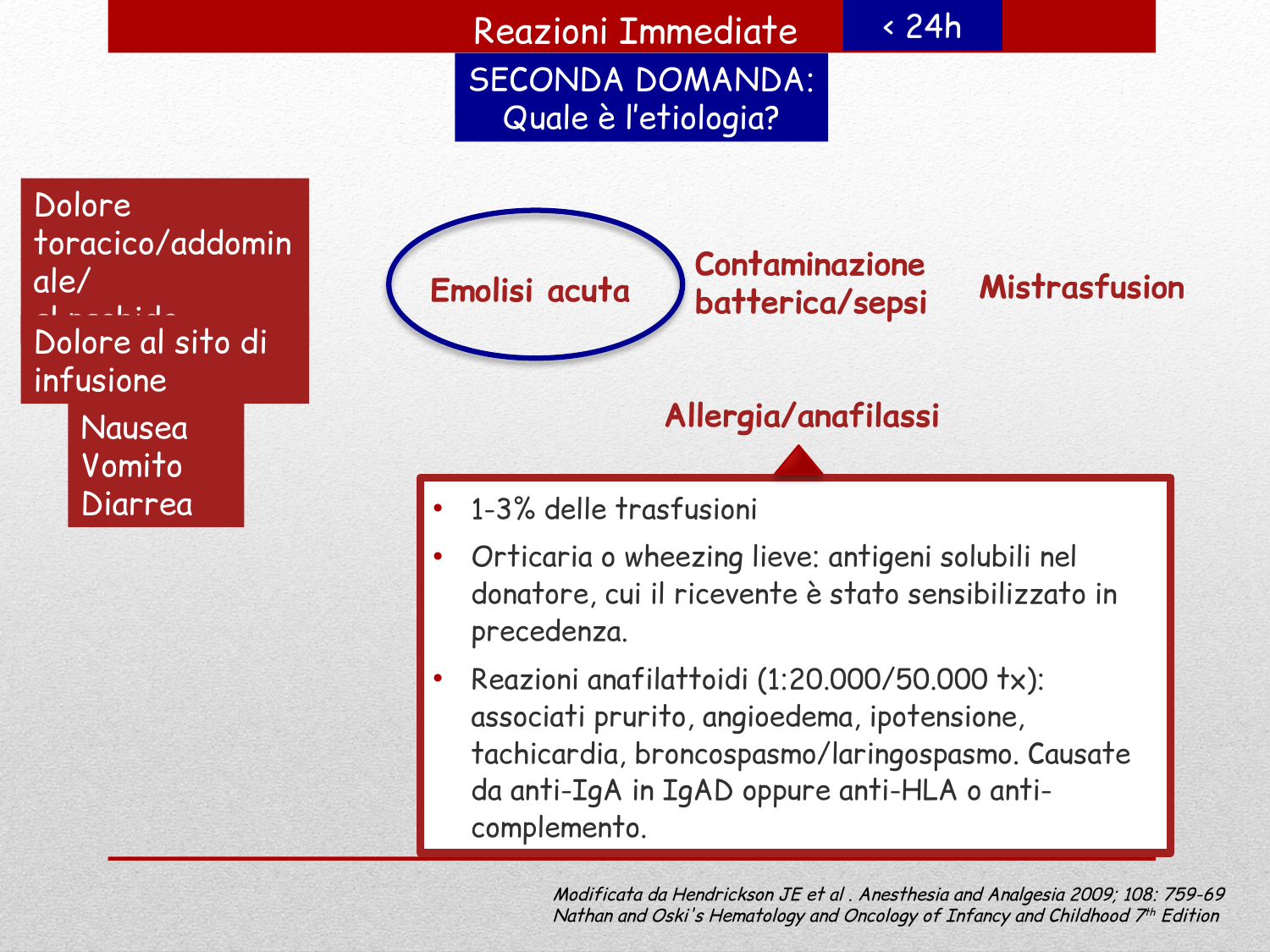

< 24h
Reazioni Immediate
SECONDA DOMANDA:
 Quale è l’etiologia?
Dolore toracico/addominale/
al rachide

Contaminazione batterica/sepsi
Mistrasfusion
Emolisi acuta
Dolore al sito di infusione
Allergia/anafilassi
Nausea
Vomito
Diarrea

1-3% delle trasfusioni
Orticaria o wheezing lieve: antigeni solubili nel donatore, cui il ricevente è stato sensibilizzato in precedenza.
Reazioni anafilattoidi (1:20.000/50.000 tx): associati prurito, angioedema, ipotensione, tachicardia, broncospasmo/laringospasmo. Causate da anti-IgA in IgAD oppure anti-HLA o anti-complemento.
Modificata da Hendrickson JE et al . Anesthesia and Analgesia 2009; 108: 759-69
Nathan and Oski's Hematology and Oncology of Infancy and Childhood 7th Edition